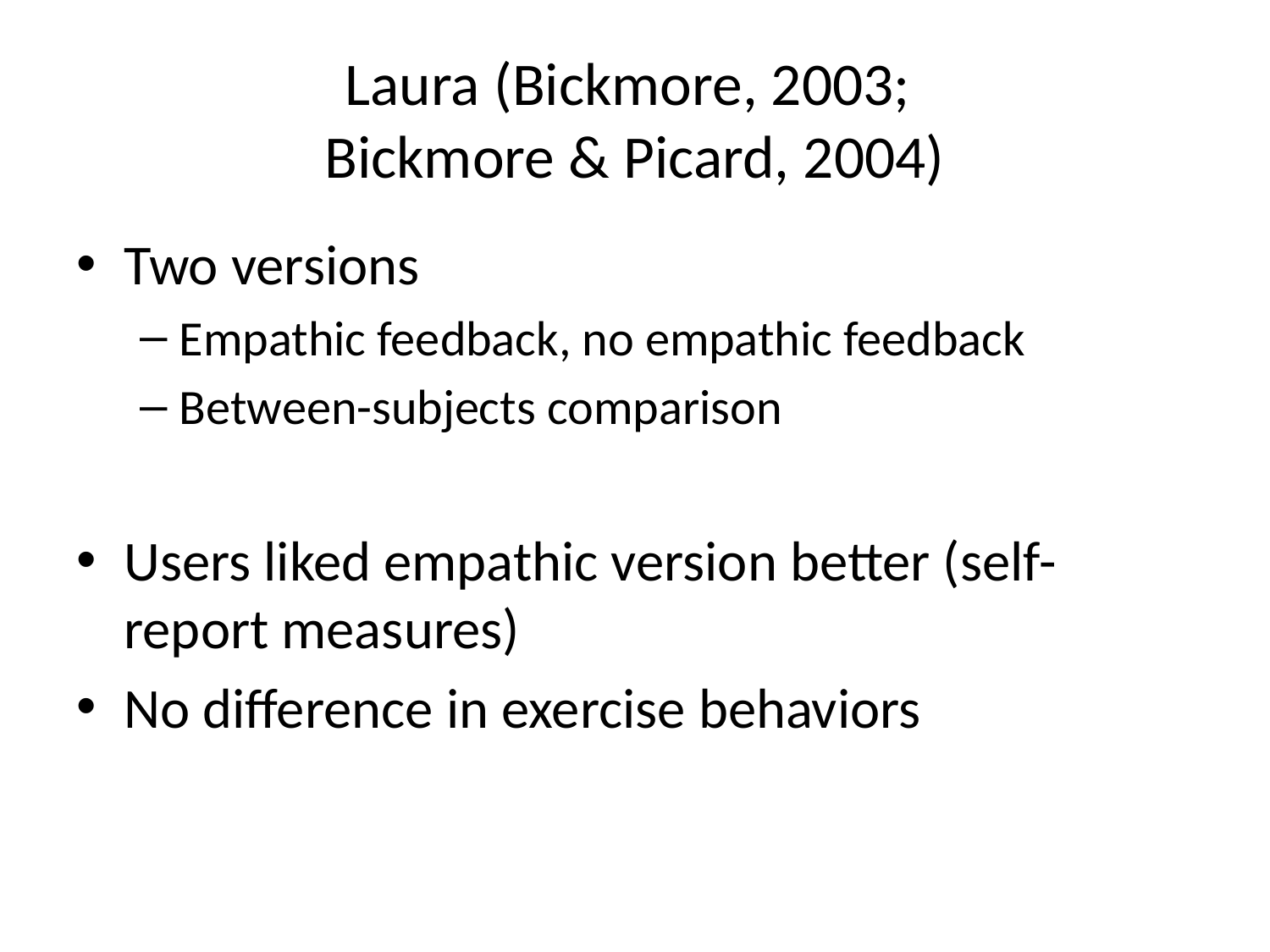

# Laura (Bickmore, 2003; Bickmore & Picard, 2004)
Two versions
Empathic feedback, no empathic feedback
Between-subjects comparison

Users liked empathic version better (self-report measures)
No difference in exercise behaviors